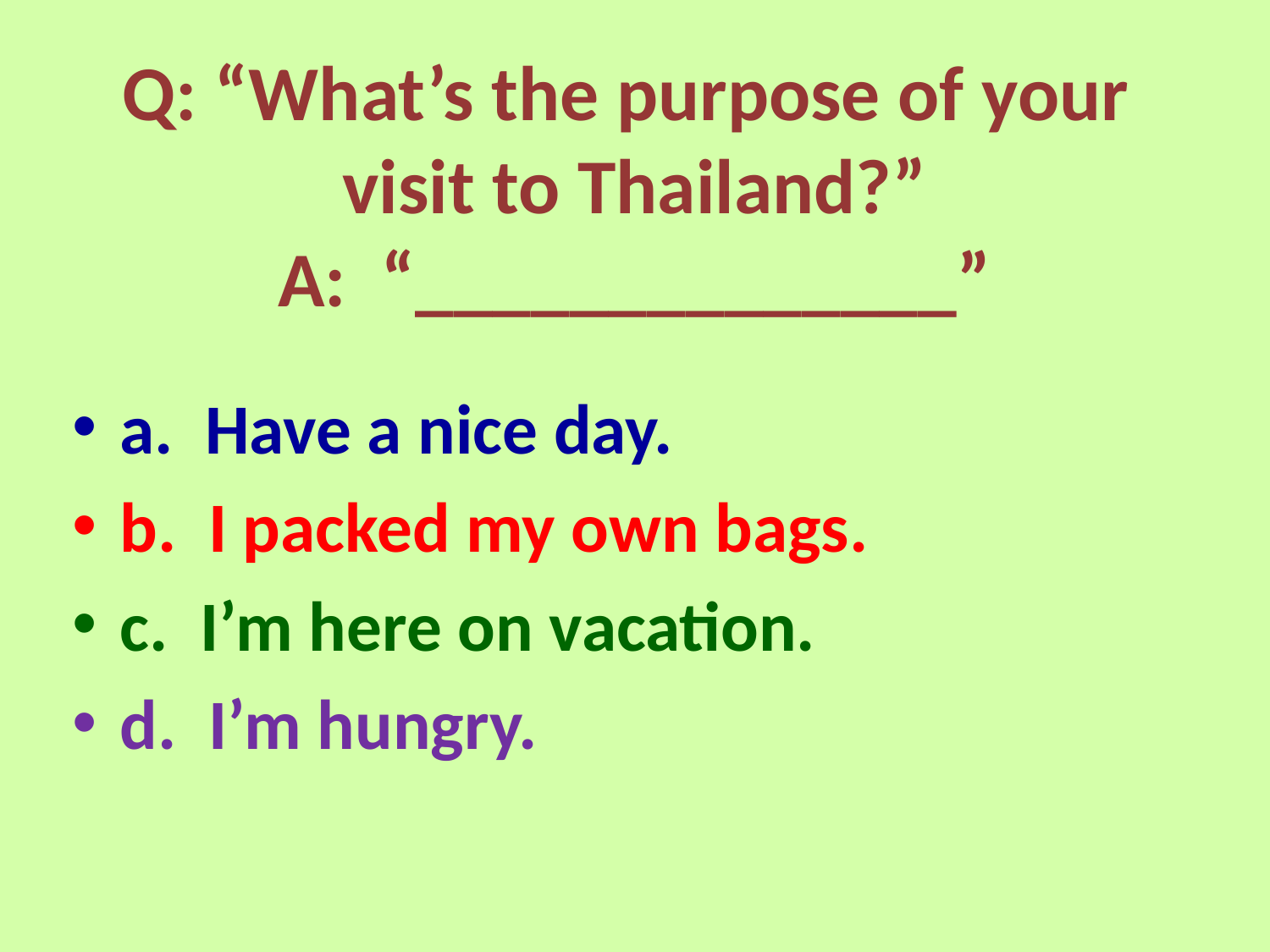

# Q: “What’s the purpose of your visit to Thailand?” A:  “______________”
a.  Have a nice day.
b.  I packed my own bags.
c.  I’m here on vacation.
d.  I’m hungry.